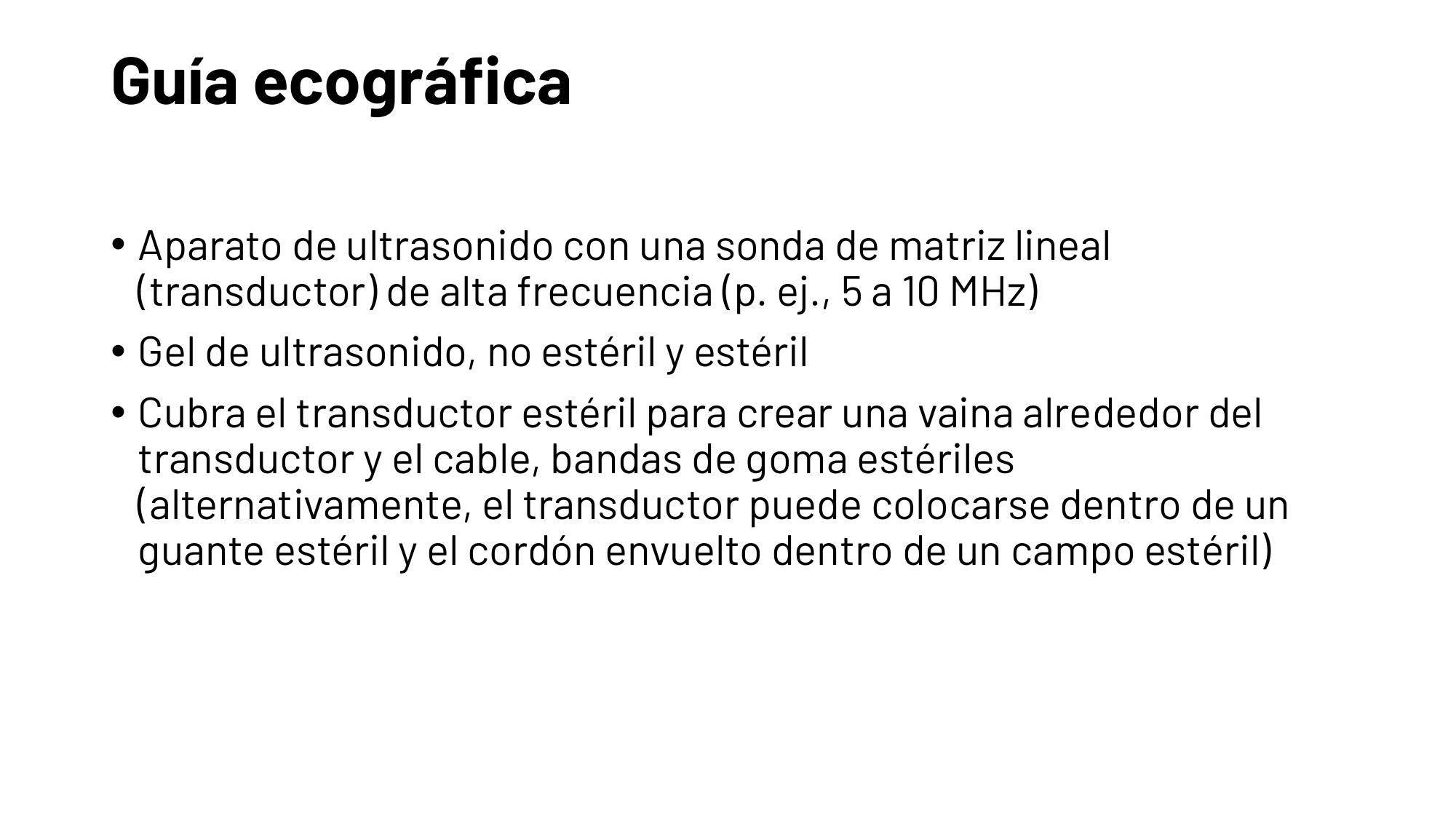

# Guía ecográfica
Aparato de ultrasonido con una sonda de matriz lineal (transductor) de alta frecuencia (p. ej., 5 a 10 MHz)
Gel de ultrasonido, no estéril y estéril
Cubra el transductor estéril para crear una vaina alrededor del transductor y el cable, bandas de goma estériles (alternativamente, el transductor puede colocarse dentro de un guante estéril y el cordón envuelto dentro de un campo estéril)